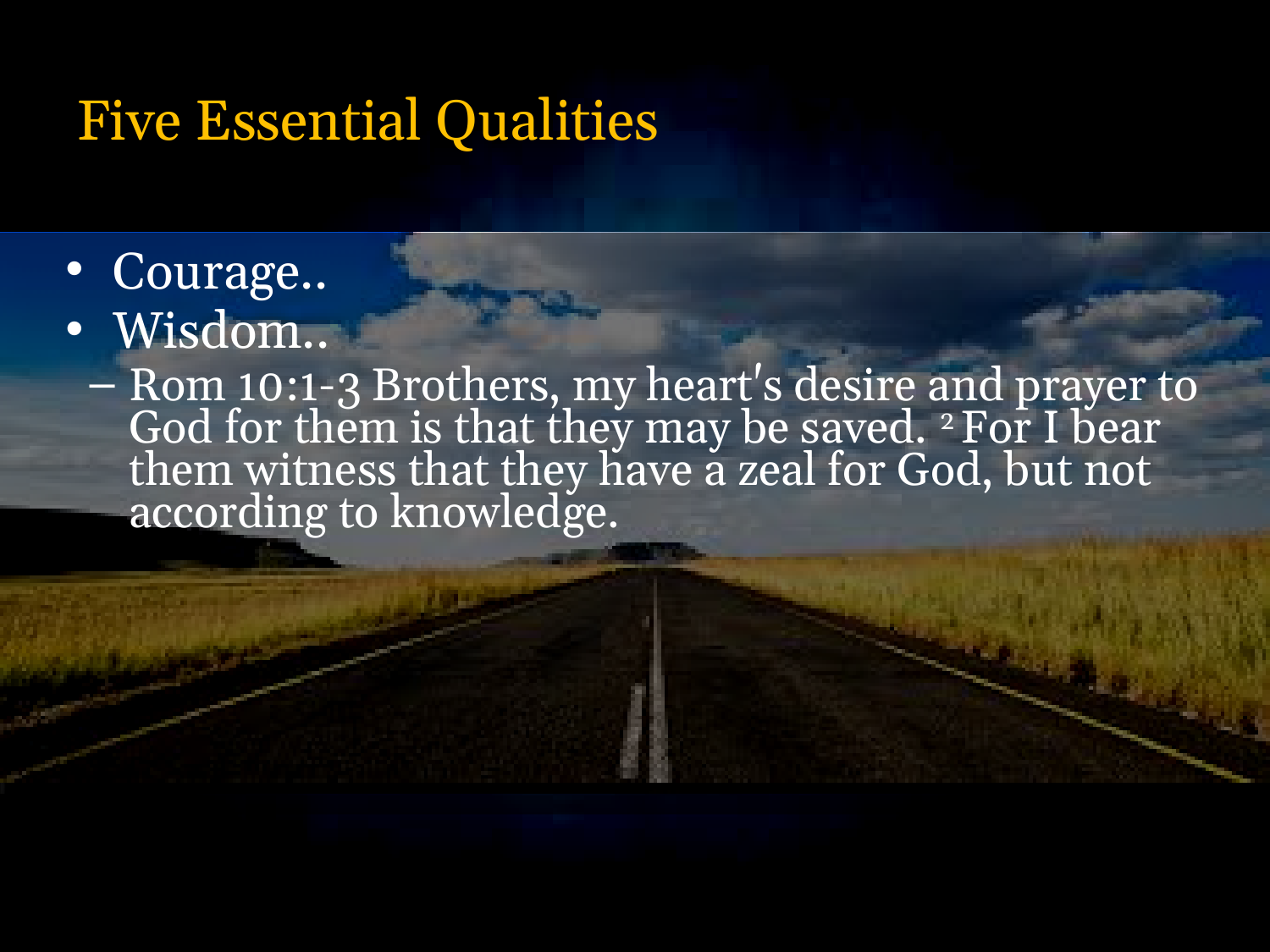

# Five Essential Qualities
Courage..
Wisdom..
Rom 10:1-3 Brothers, my heart's desire and prayer to God for them is that they may be saved. 2 For I bear them witness that they have a zeal for God, but not according to knowledge.